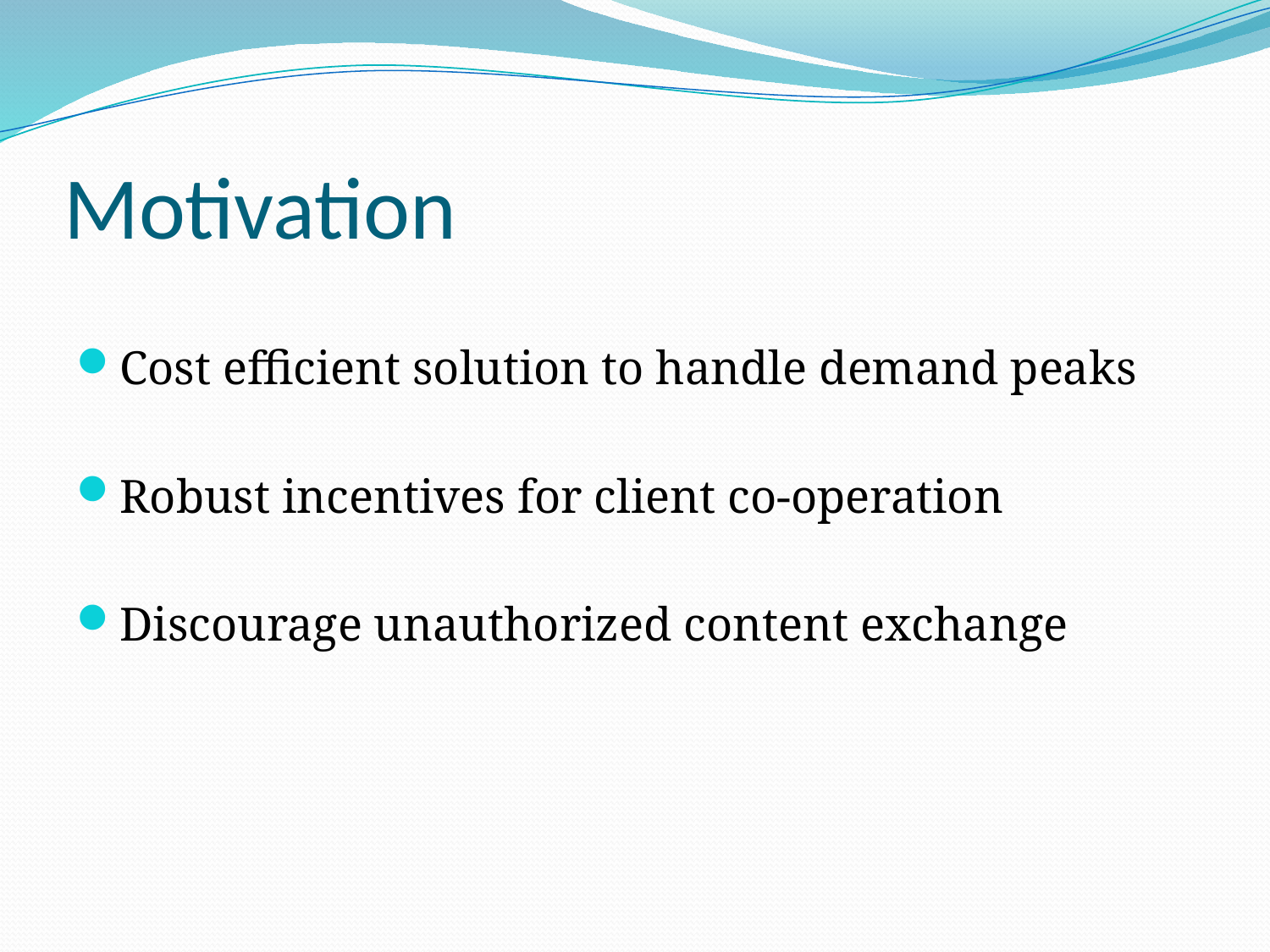

# Motivation

Cost efficient solution to handle demand peaks

Robust incentives for client co-operation

Discourage unauthorized content exchange